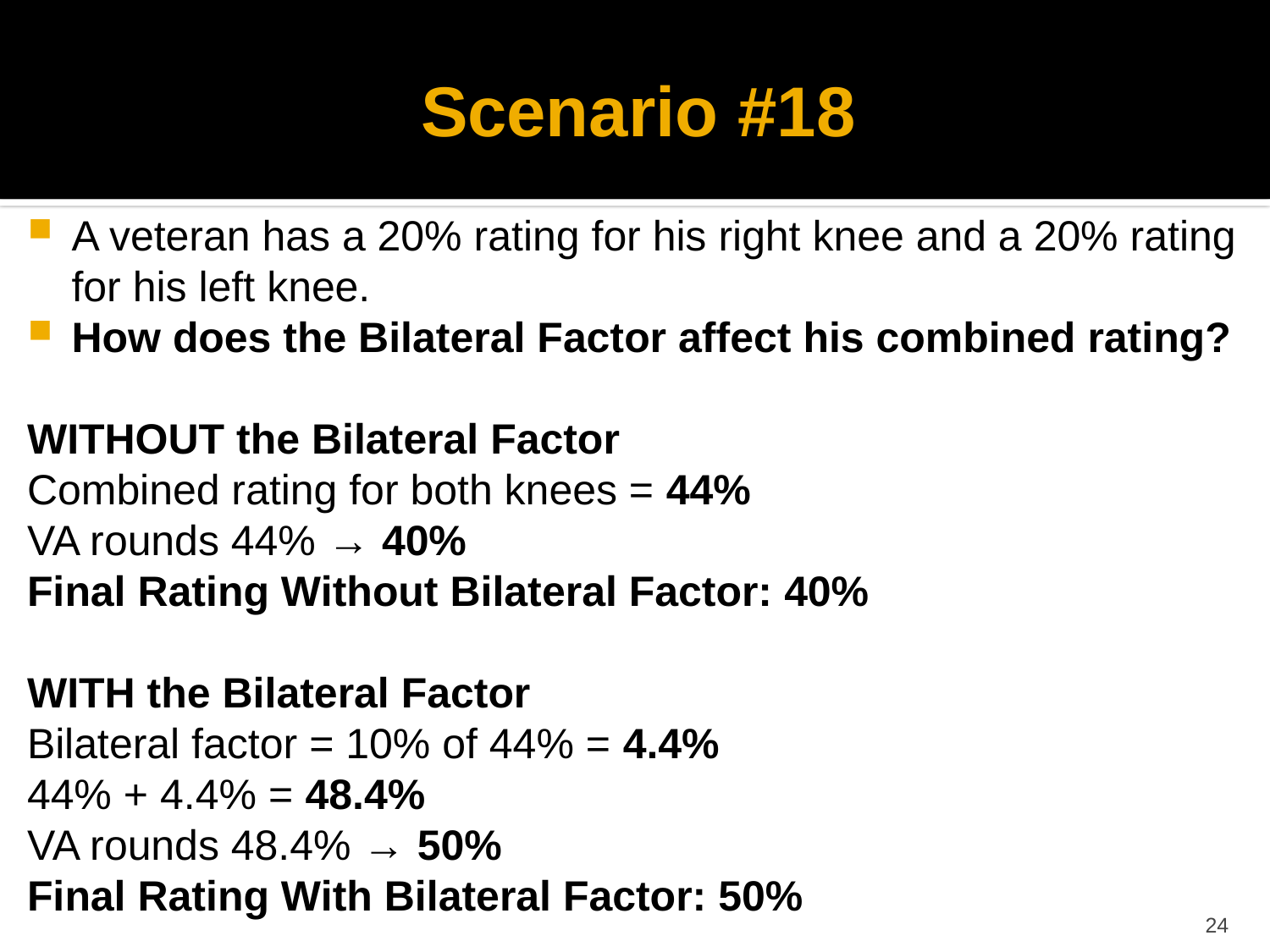

# Scenario #18
A veteran has a 20% rating for his right knee and a 20% rating for his left knee.
How does the Bilateral Factor affect his combined rating?
WITHOUT the Bilateral Factor
Combined rating for both knees = 44%
VA rounds 44% → 40%
Final Rating Without Bilateral Factor: 40%
WITH the Bilateral Factor
Bilateral factor = 10% of 44% = 4.4%
44% + 4.4% = 48.4%
VA rounds 48.4% → 50%
Final Rating With Bilateral Factor: 50%

24